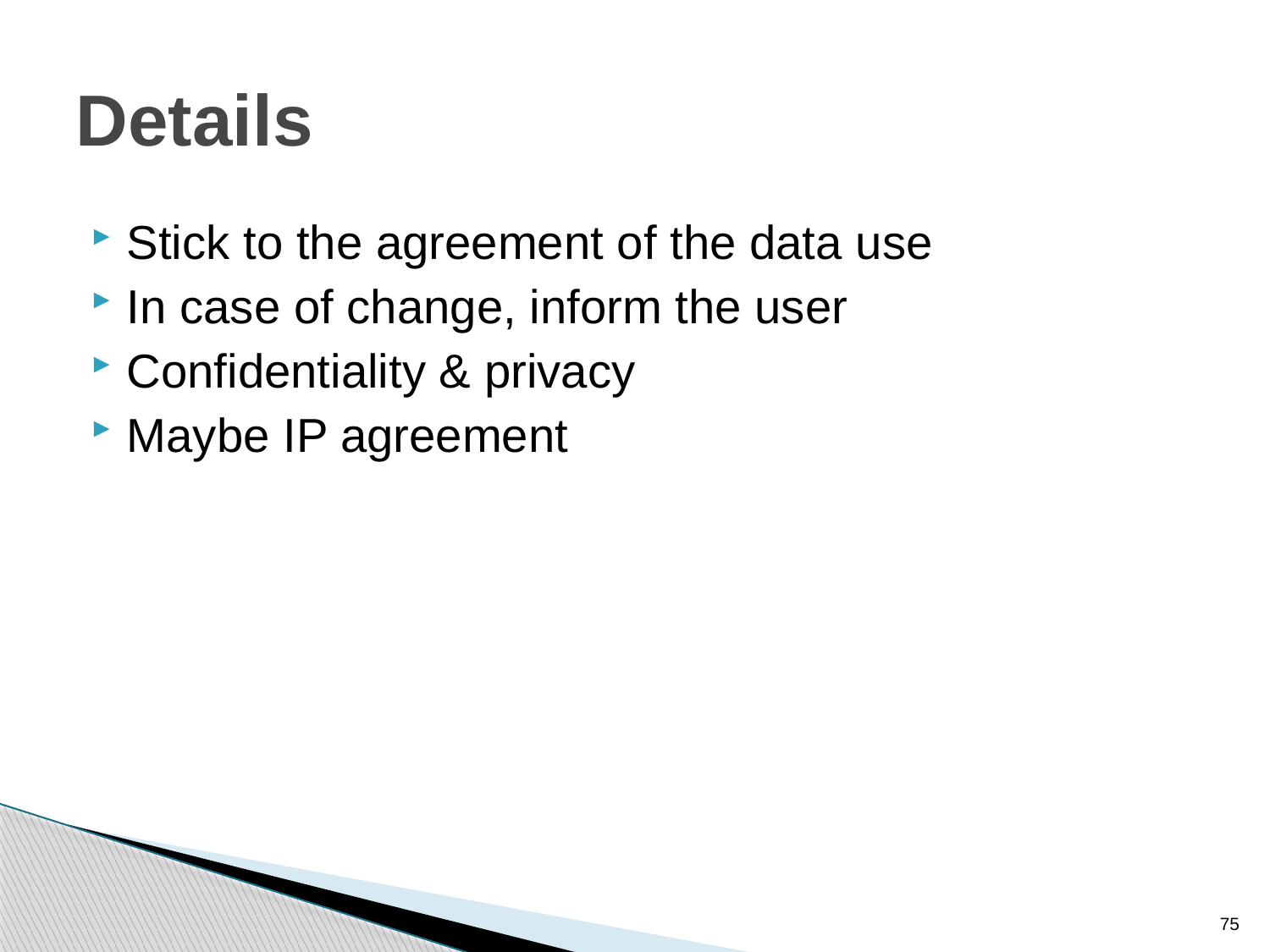

# Details
Stick to the agreement of the data use
In case of change, inform the user
Confidentiality & privacy
Maybe IP agreement
75